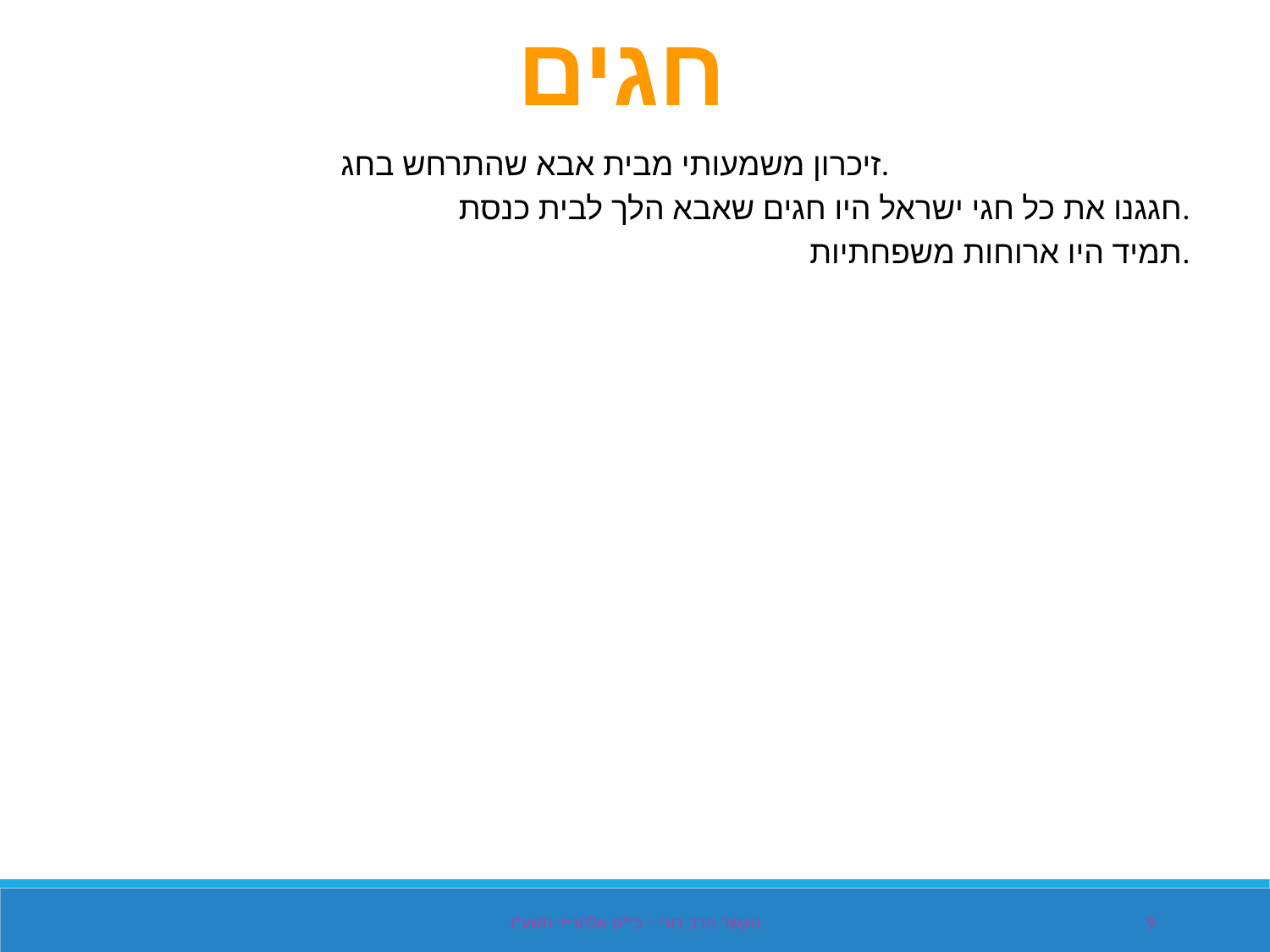

חגים
זיכרון משמעותי מבית אבא שהתרחש בחג.
חגגנו את כל חגי ישראל היו חגים שאבא הלך לבית כנסת.
תמיד היו ארוחות משפחתיות.
הקשר הרב דורי - בי"ס אלחריזי תשע"ו
9